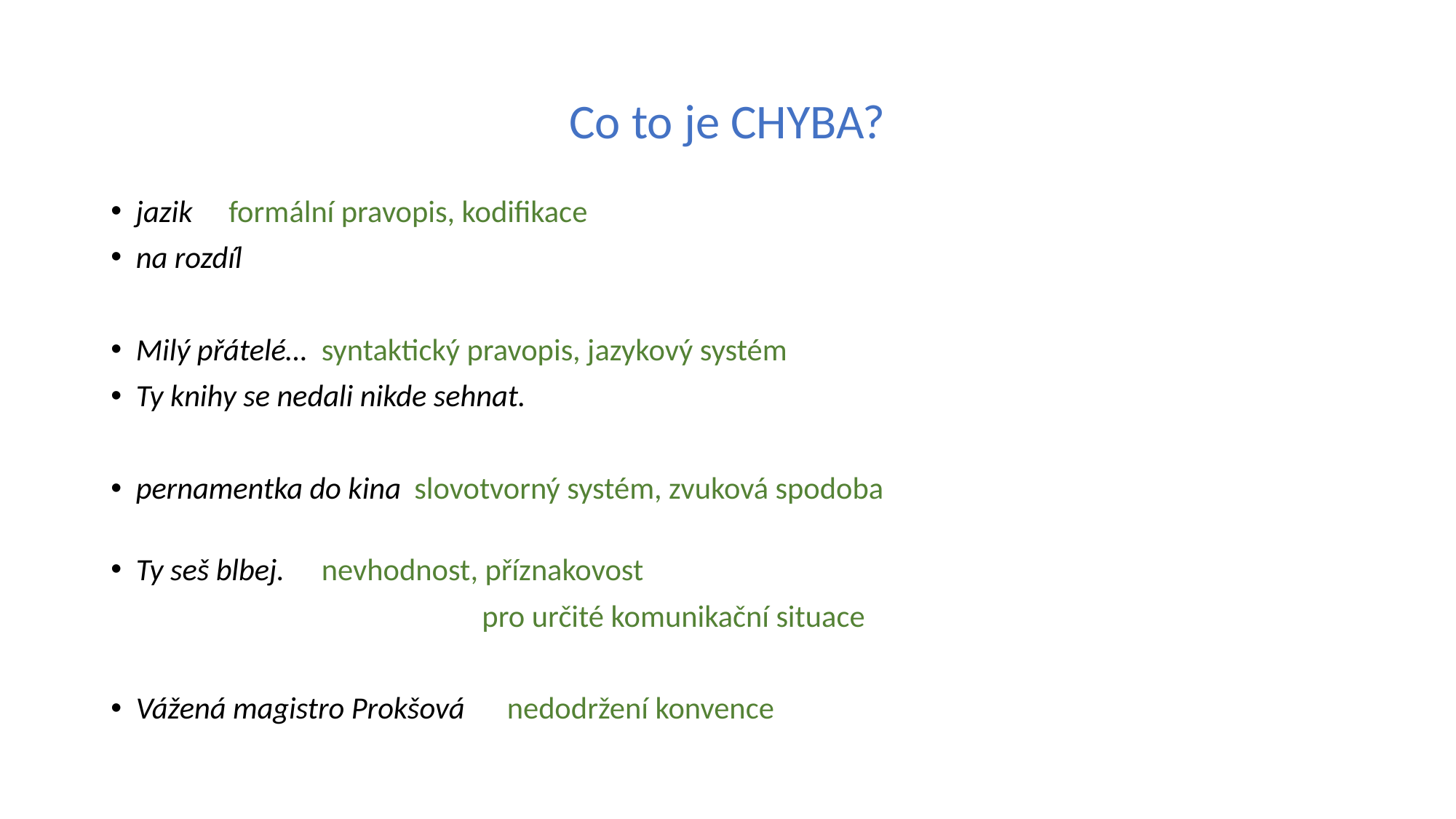

# Co to je CHYBA?
jazik			formální pravopis, kodifikace
na rozdíl

Milý přátelé…		syntaktický pravopis, jazykový systém
Ty knihy se nedali nikde sehnat.

pernamentka do kina		slovotvorný systém, zvuková spodoba

Ty seš blbej.		nevhodnost, příznakovost
				pro určité komunikační situace

Vážená magistro Prokšová	nedodržení konvence